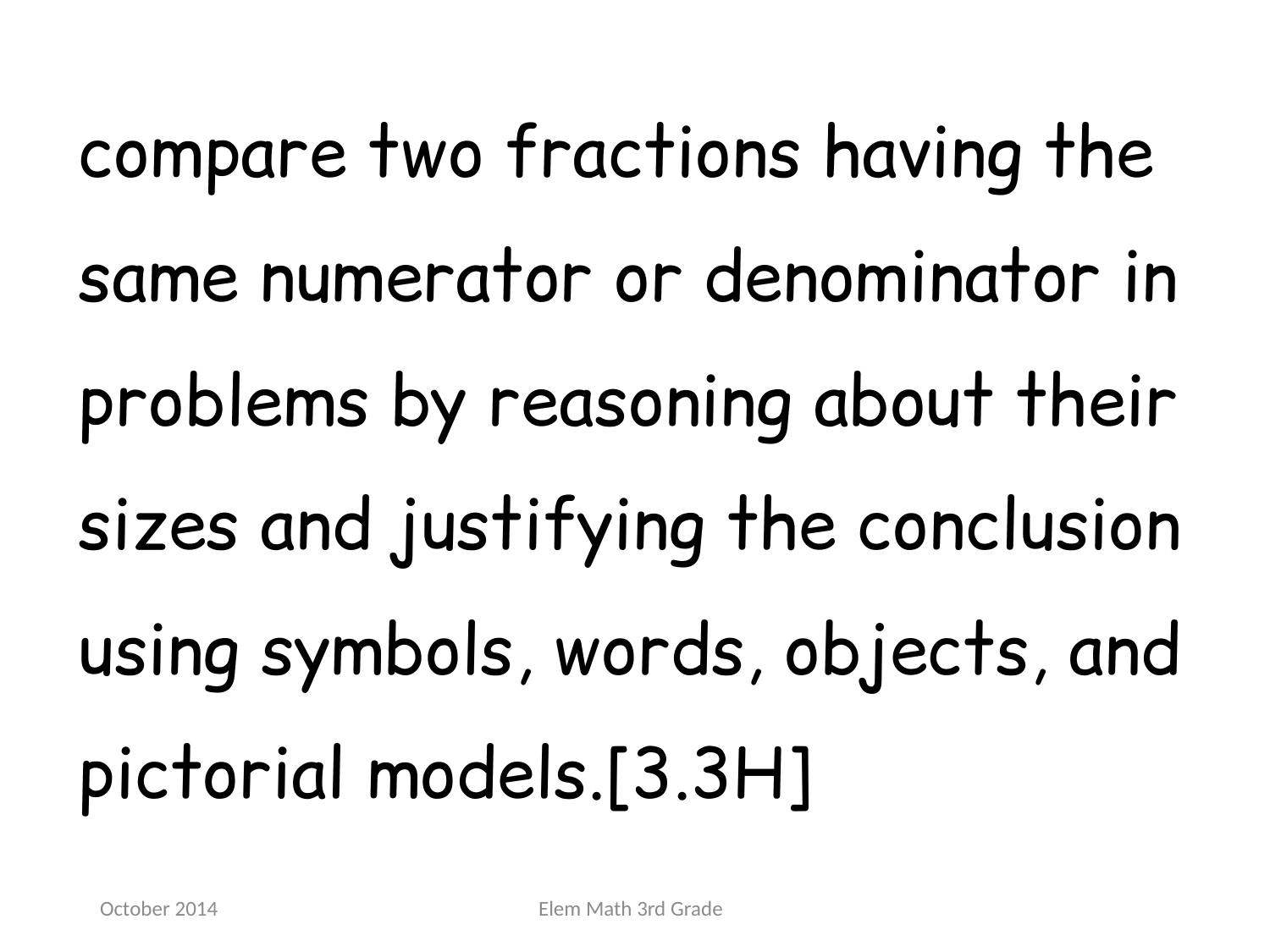

compare two fractions having the same numerator or denominator in problems by reasoning about their sizes and justifying the conclusion using symbols, words, objects, and pictorial models.[3.3H]
October 2014
Elem Math 3rd Grade